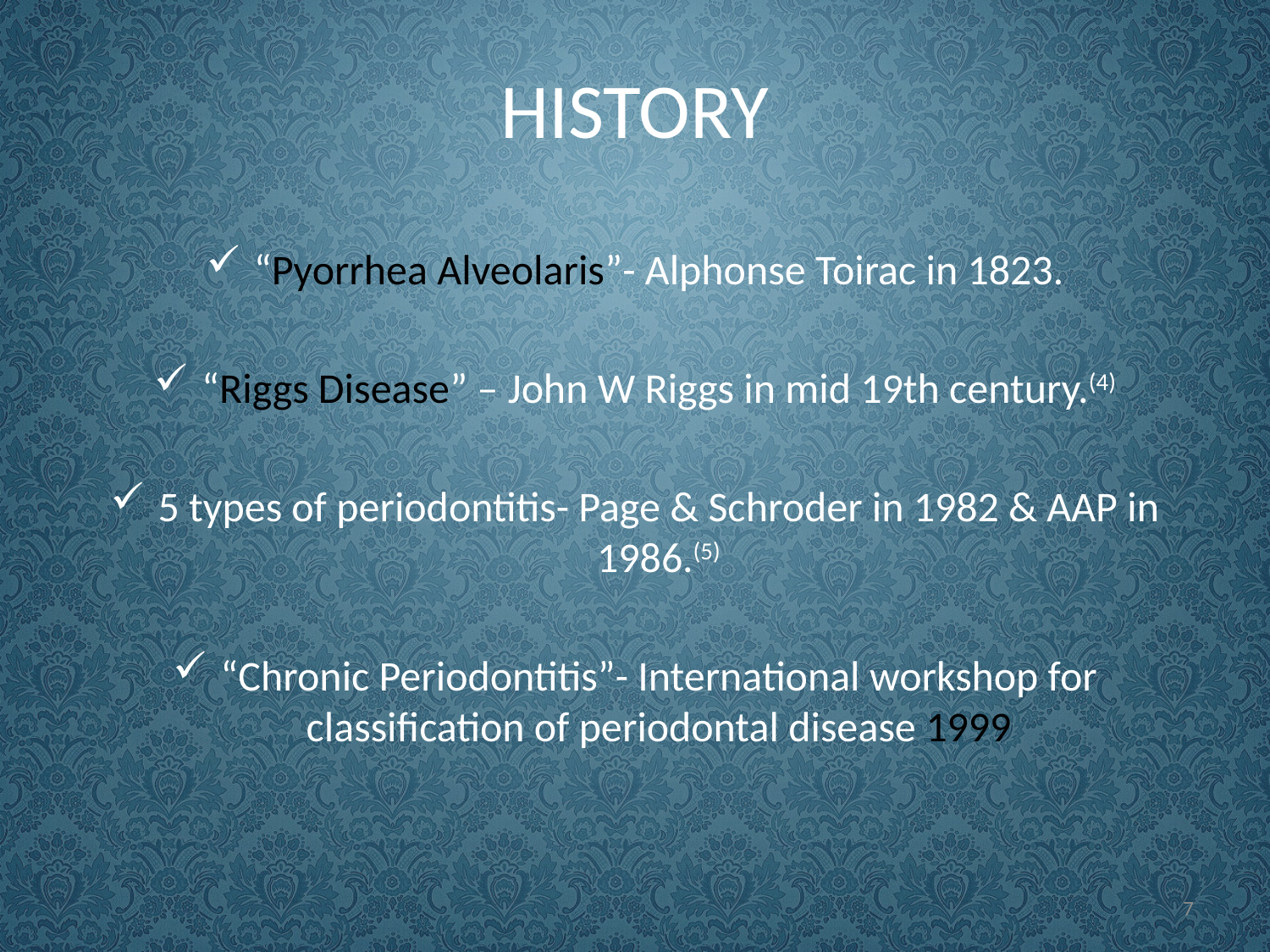

# HISTORY
“Pyorrhea Alveolaris”- Alphonse Toirac in 1823.

“Riggs Disease” – John W Riggs in mid 19th century.(4)

5 types of periodontitis- Page & Schroder in 1982 & AAP in 1986.(5)

“Chronic Periodontitis”- International workshop for classification of periodontal disease 1999

7